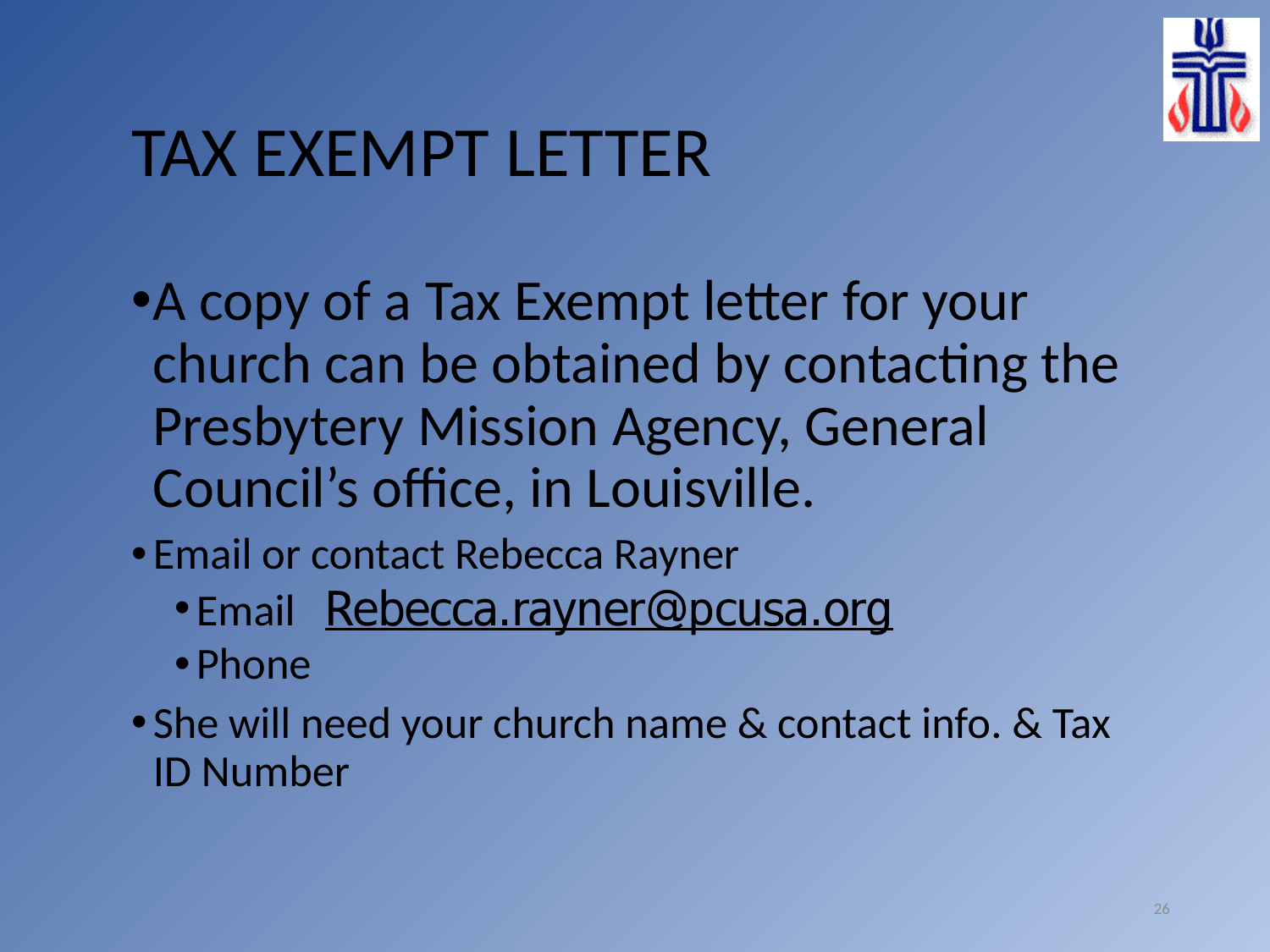

# TAX EXEMPT LETTER
A copy of a Tax Exempt letter for your church can be obtained by contacting the Presbytery Mission Agency, General Council’s office, in Louisville.
Email or contact Rebecca Rayner
Email   Rebecca.rayner@pcusa.org
Phone
She will need your church name & contact info. & Tax ID Number

26